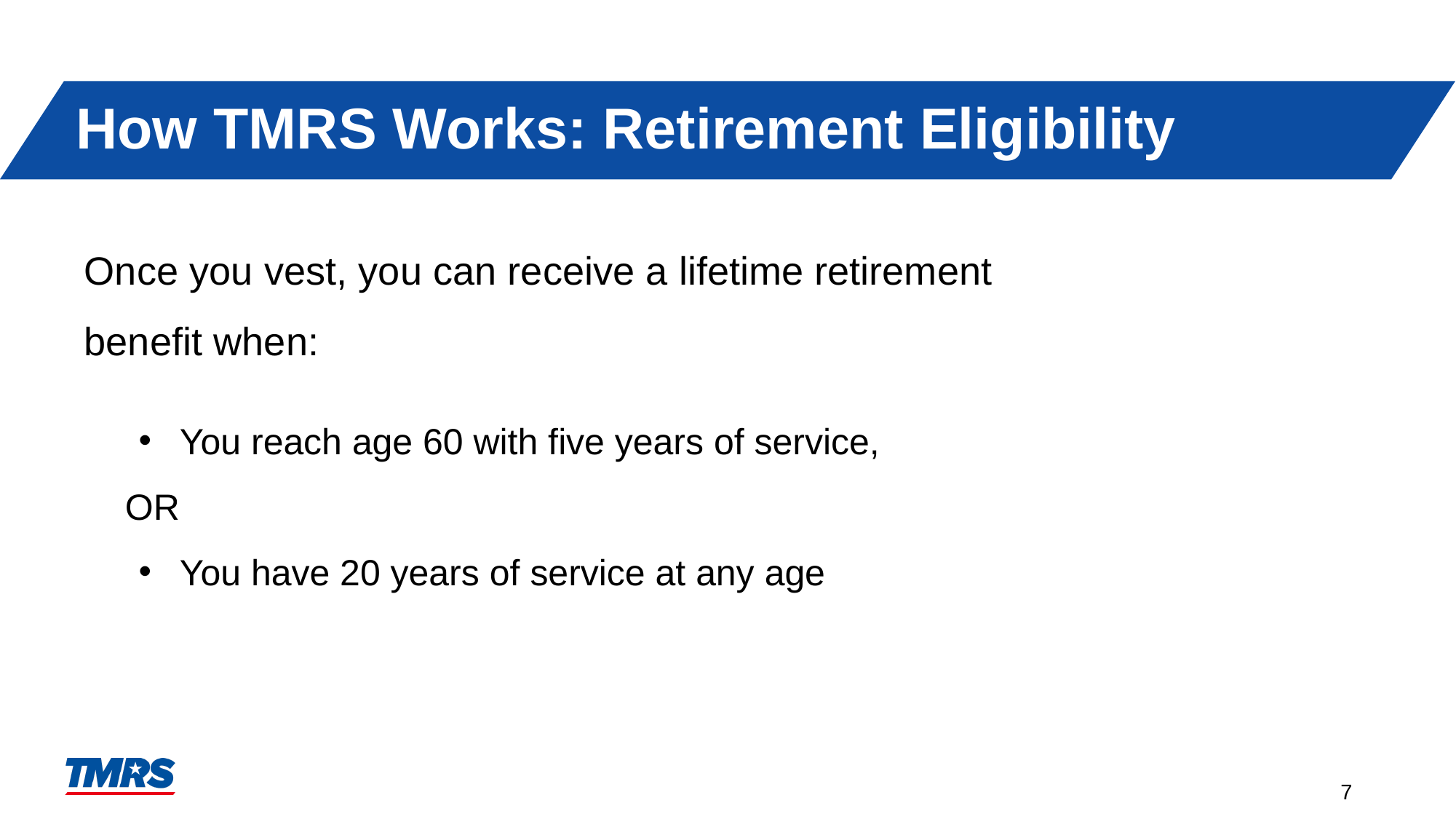

# How TMRS Works: Retirement Eligibility

Once you vest, you can receive a lifetime retirement benefit when:

You reach age 60 with five years of service,
OR
You have 20 years of service at any age

7